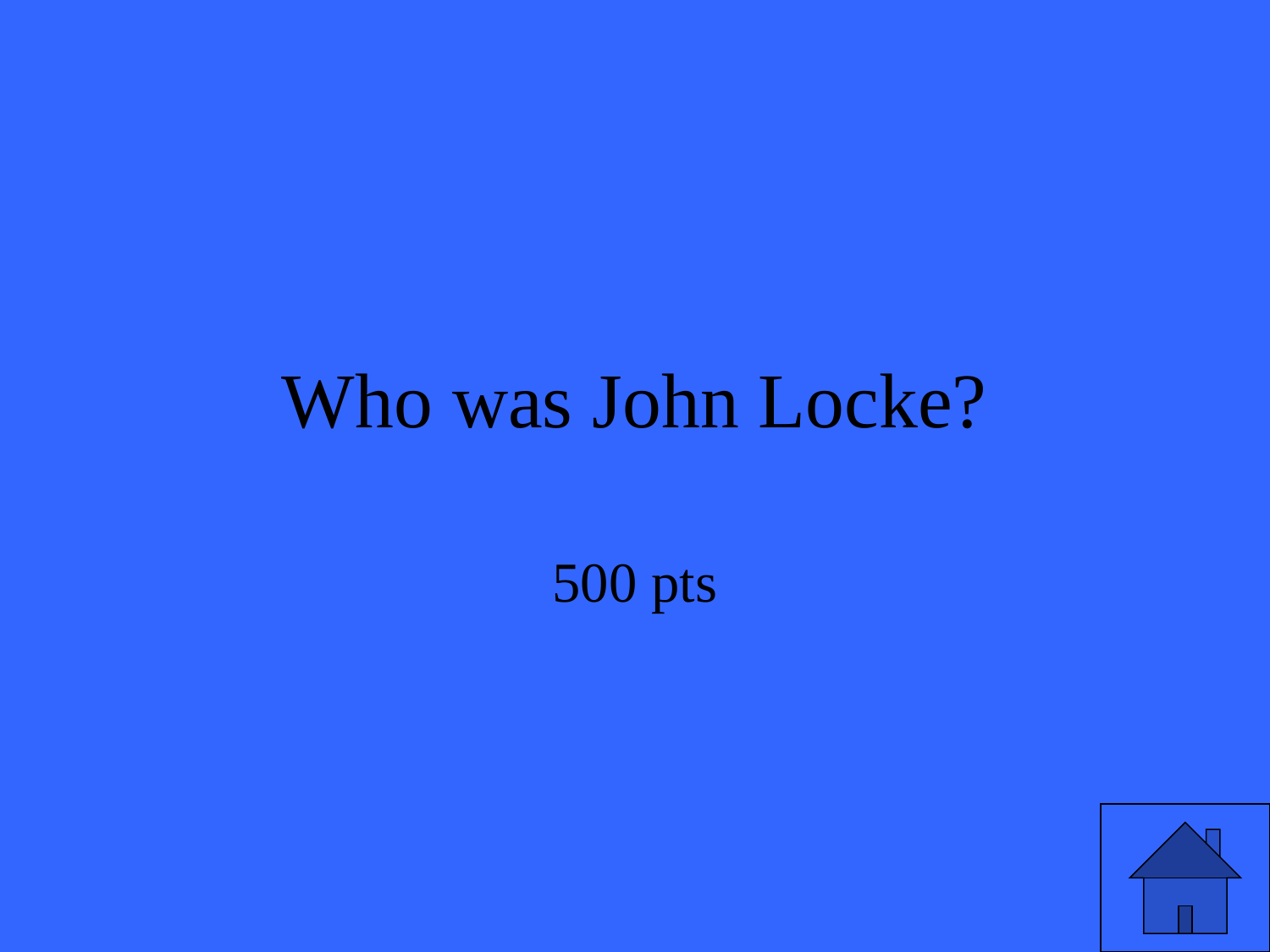

# Who was John Locke?
500 pts